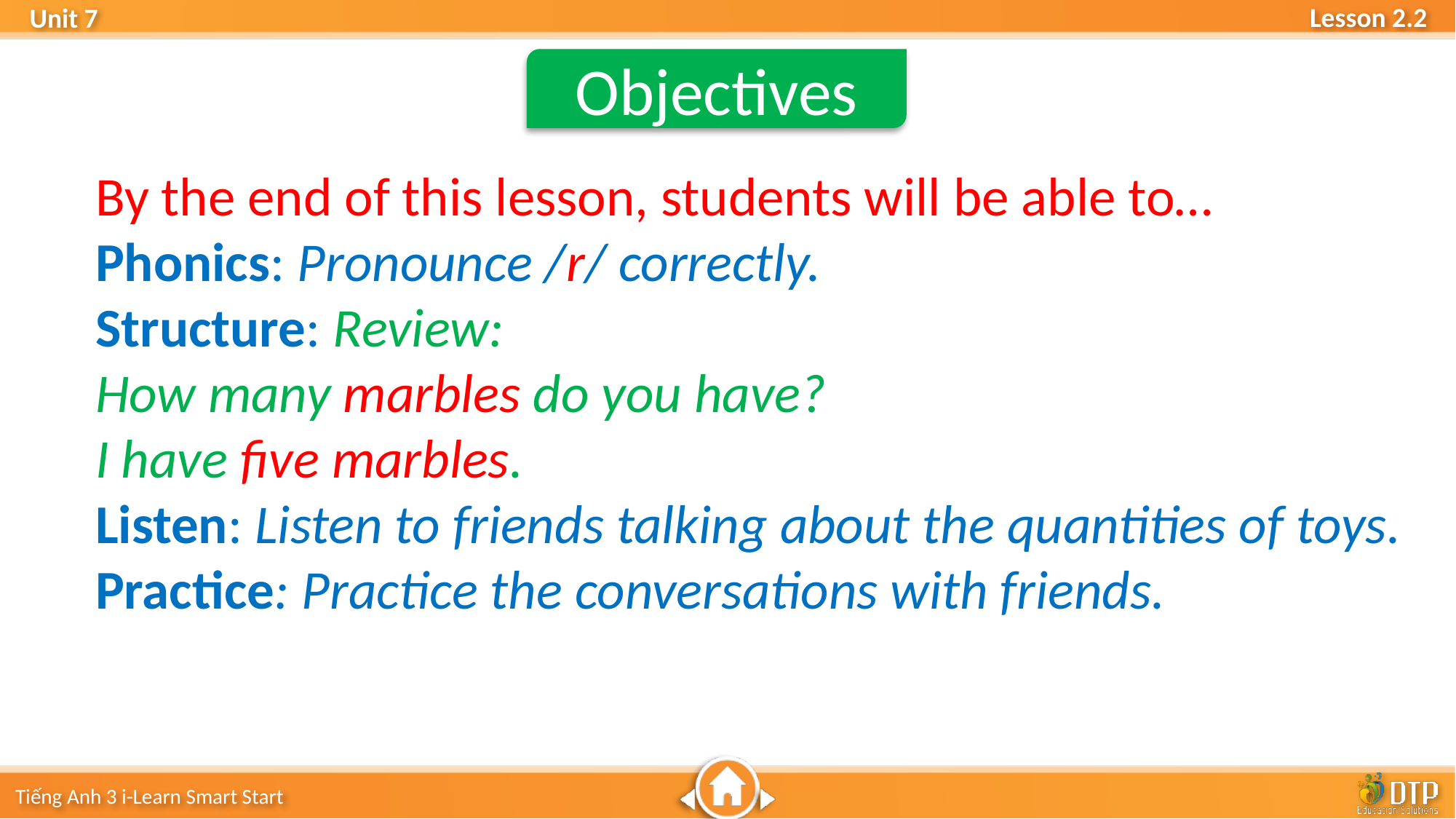

Objectives
By the end of this lesson, students will be able to…
Phonics: Pronounce /r/ correctly.
Structure: Review:
How many marbles do you have?
I have five marbles.
Listen: Listen to friends talking about the quantities of toys.
Practice: Practice the conversations with friends.